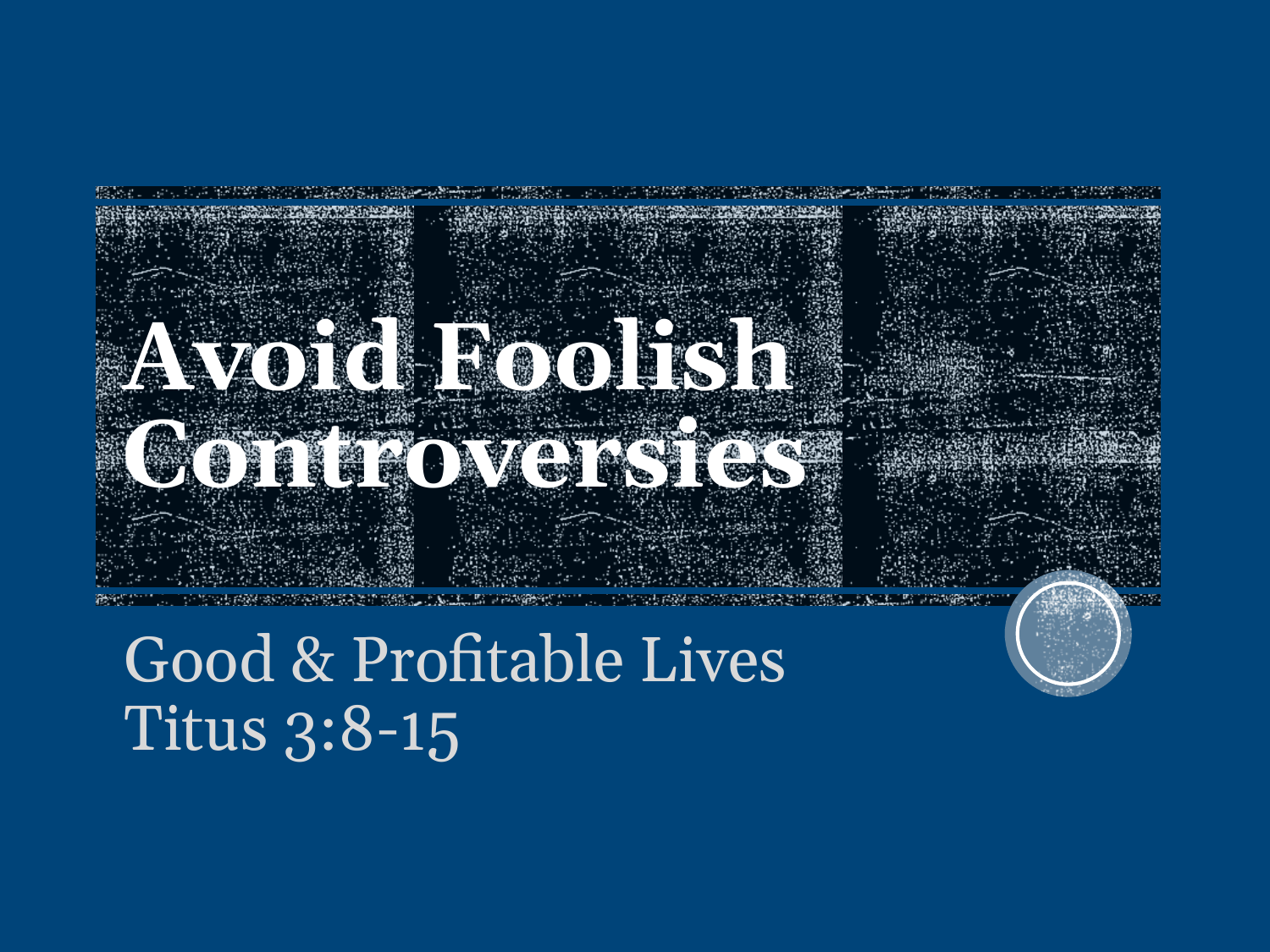

# Avoid Foolish Controversies
Good & Profitable Lives Titus 3:8-15